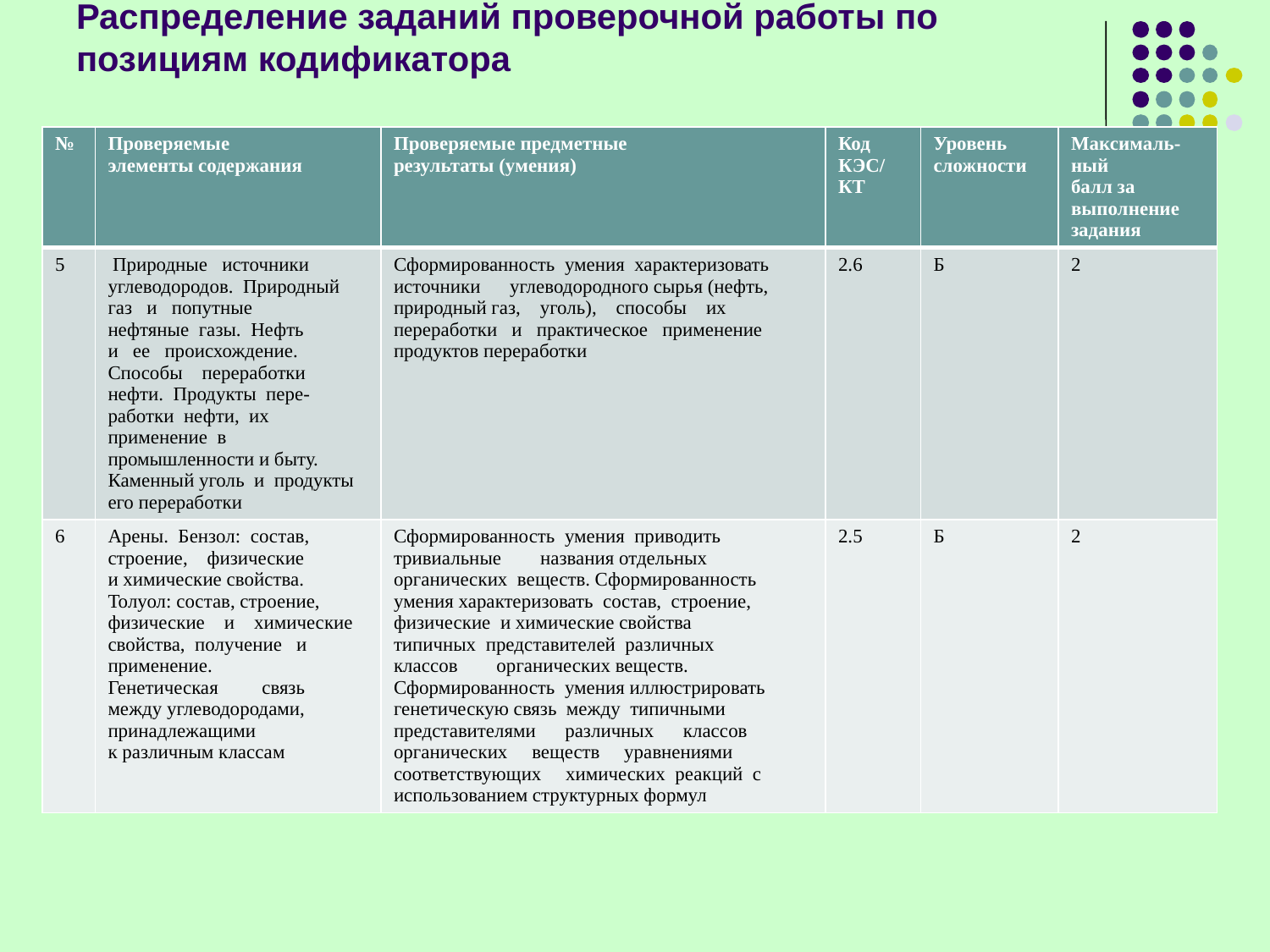

# Распределение заданий проверочной работы по позициям кодификатора
| № | Проверяемые элементы содержания | Проверяемые предметные результаты (умения) | Код КЭС/ КТ | Уровень сложности | Максималь- ный балл за выполнение задания |
| --- | --- | --- | --- | --- | --- |
| 5 | Природные источники углеводородов. Природный газ и попутные нефтяные газы. Нефть и ее происхождение. Способы переработки нефти. Продукты пере- работки нефти, их применение в промышленности и быту. Каменный уголь и продукты его переработки | Сформированность умения характеризовать источники углеводородного сырья (нефть, природный газ, уголь), способы их переработки и практическое применение продуктов переработки | 2.6 | Б | 2 |
| 6 | Арены. Бензол: состав, строение, физические и химические свойства. Толуол: состав, строение, физические и химические свойства, получение и применение. Генетическая связь между углеводородами, принадлежащими к различным классам | Сформированность умения приводить тривиальные названия отдельных органических веществ. Сформированность умения характеризовать состав, строение, физические и химические свойства типичных представителей различных классов органических веществ. Сформированность умения иллюстрировать генетическую связь между типичными представителями различных классов органических веществ уравнениями соответствующих химических реакций с использованием структурных формул | 2.5 | Б | 2 |